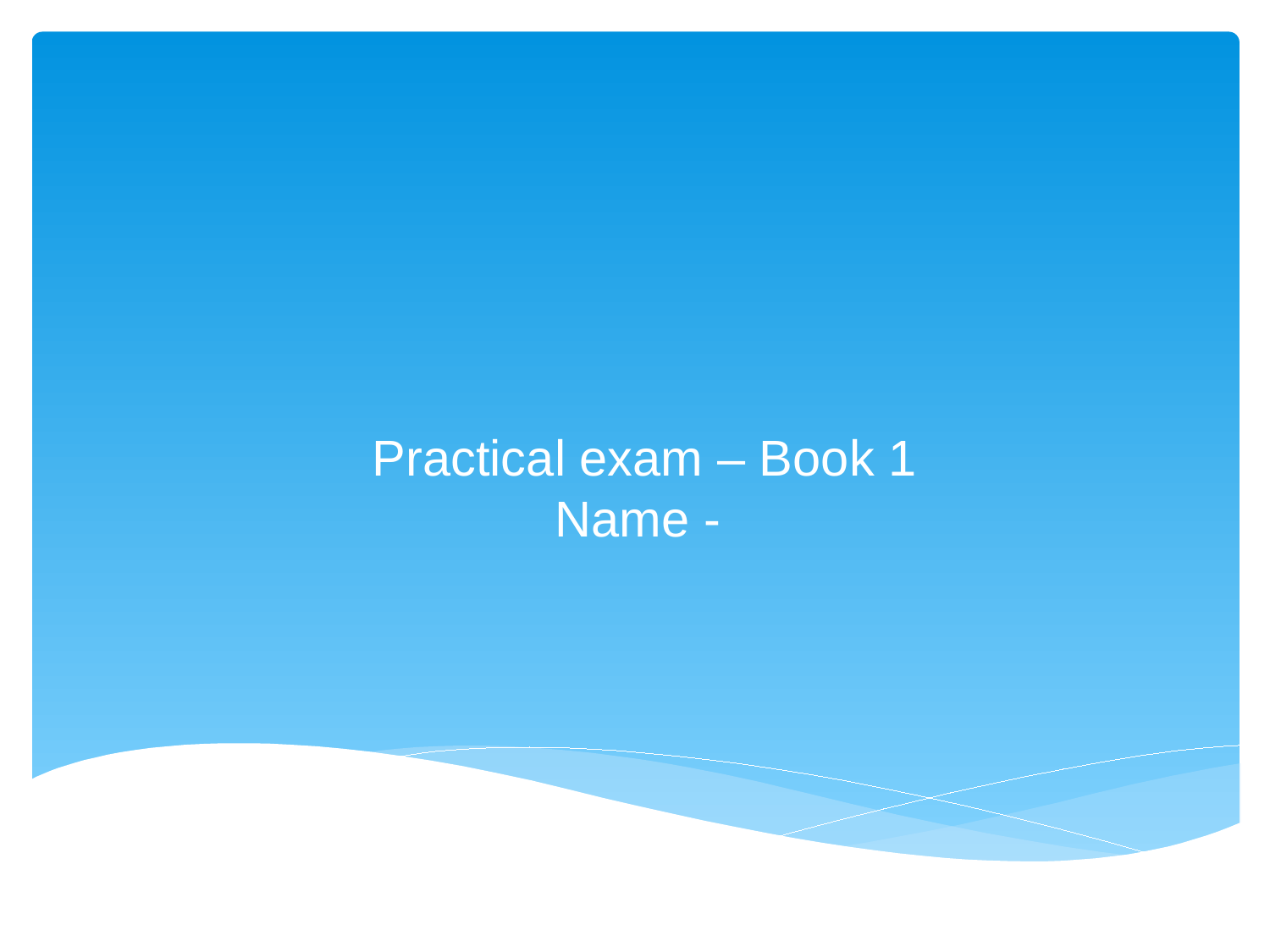

# Practical exam – Book 1 Name -